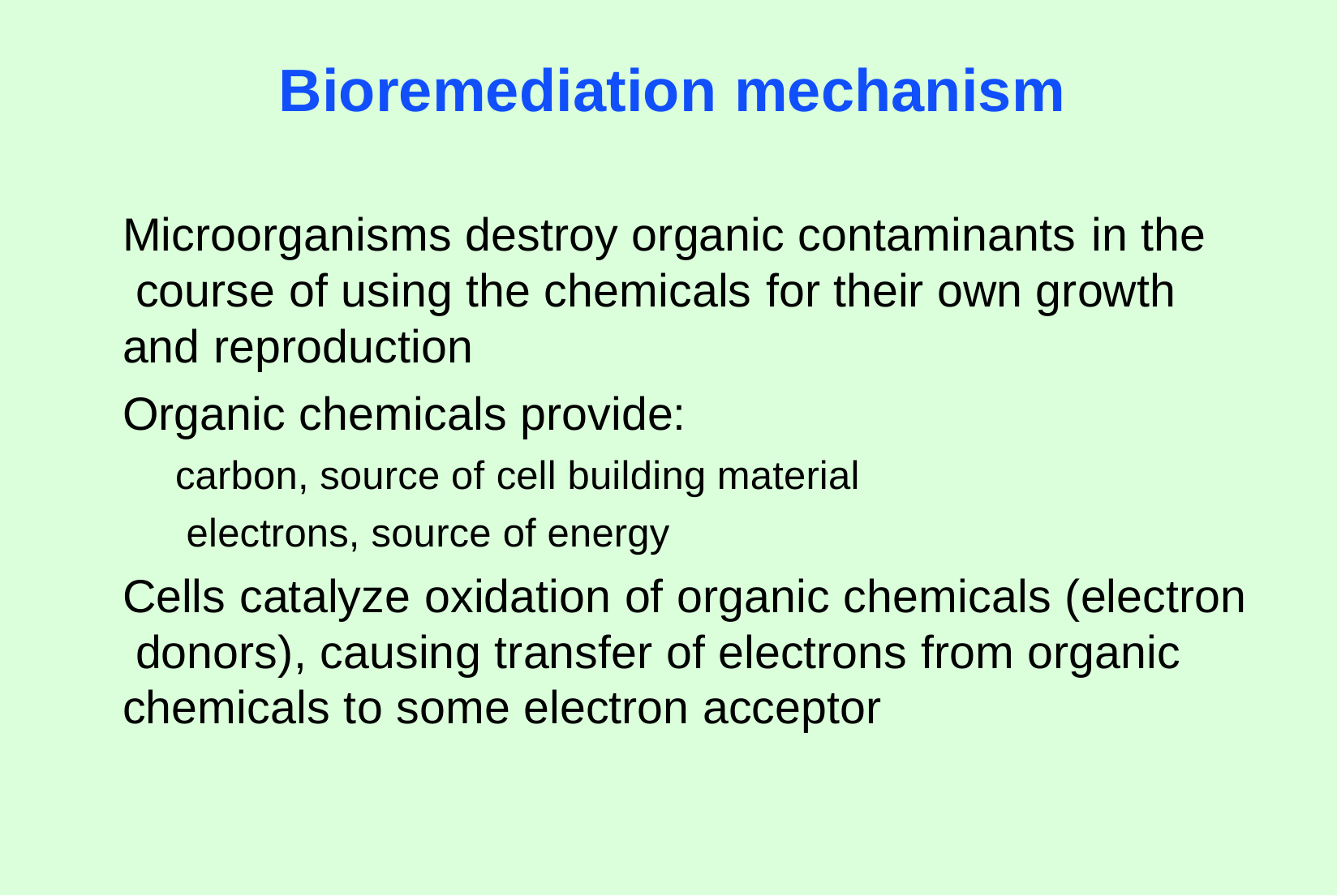

# Bioremediation mechanism
Microorganisms destroy organic contaminants in the  course of using the chemicals for their own growth  and reproduction
Organic chemicals provide:
carbon, source of cell building material  electrons, source of energy
Cells catalyze oxidation of organic chemicals (electron  donors), causing transfer of electrons from organic  chemicals to some electron acceptor